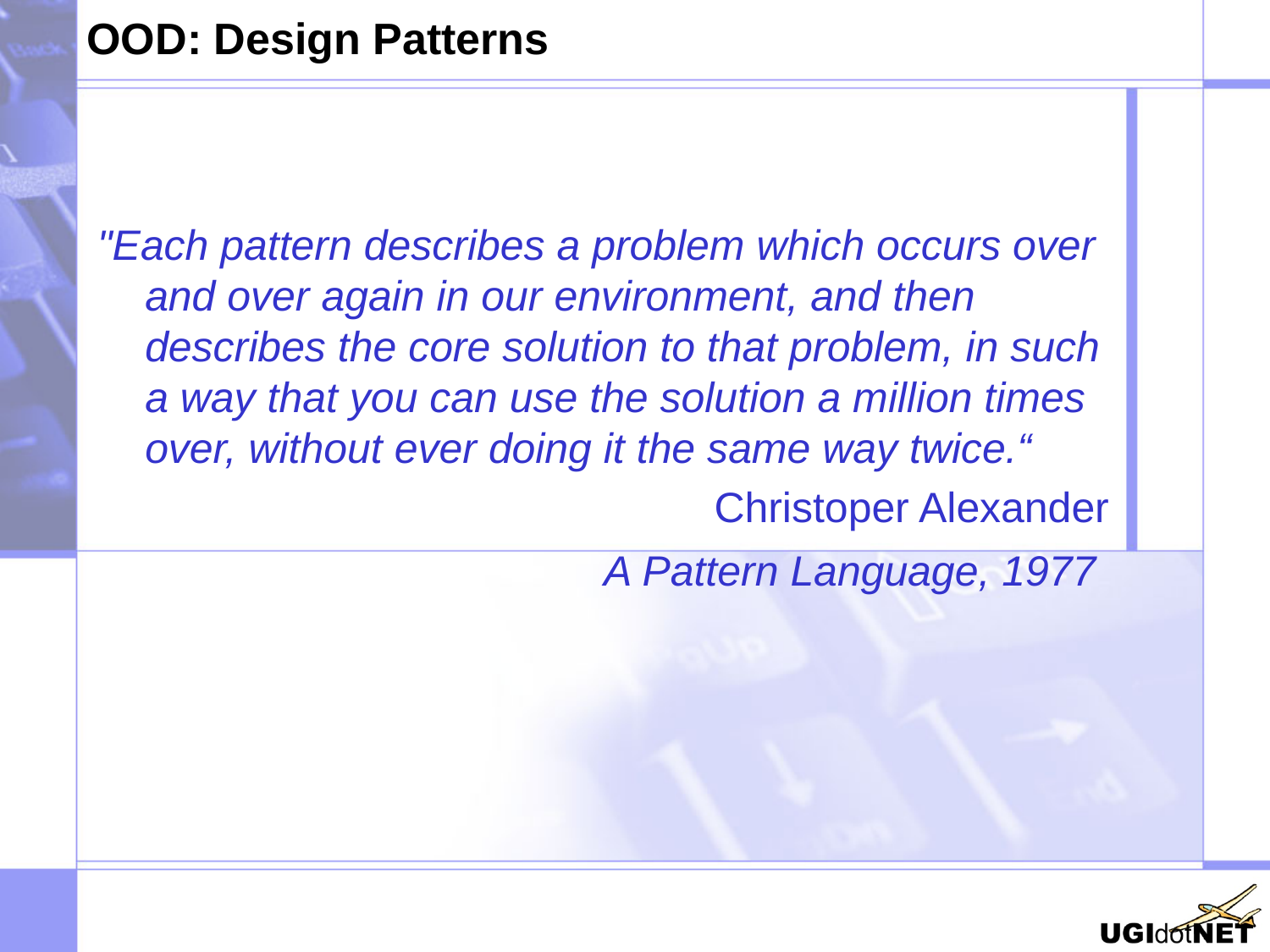

# OOD: Design Patterns
"Each pattern describes a problem which occurs over and over again in our environment, and then describes the core solution to that problem, in such a way that you can use the solution a million times over, without ever doing it the same way twice.“
Christoper Alexander
A Pattern Language, 1977